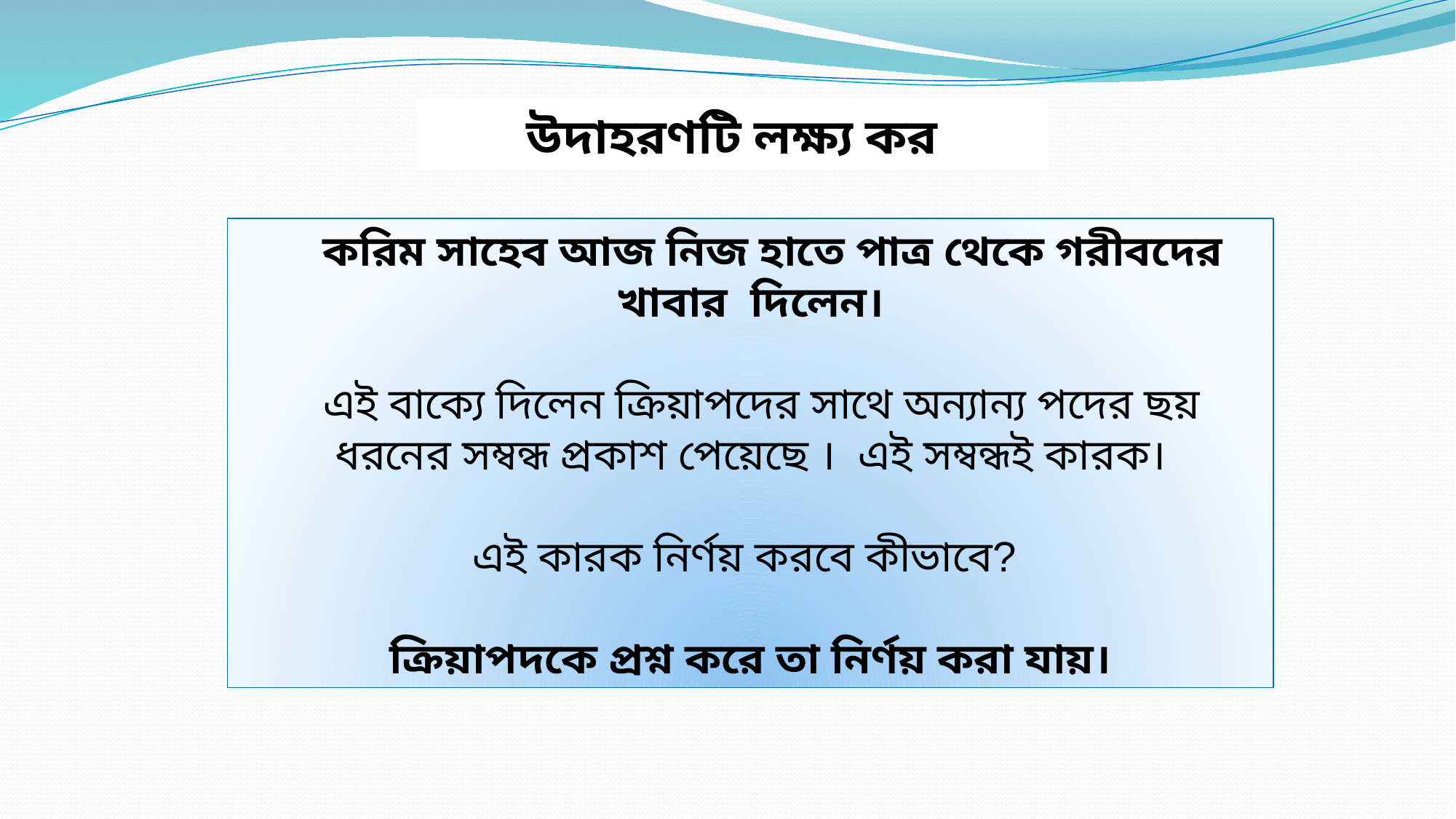

উদাহরণটি লক্ষ্য কর
      করিম সাহেব আজ নিজ হাতে পাত্র থেকে গরীবদের   খাবার  দিলেন।

  এই বাক্যে দিলেন ক্রিয়াপদের সাথে অন্যান্য পদের ছয় ধরনের সম্বন্ধ প্রকাশ পেয়েছে ।  এই সম্বন্ধই কারক।

এই কারক নির্ণয় করবে কীভাবে?

ক্রিয়াপদকে প্রশ্ন করে তা নির্ণয় করা যায়।